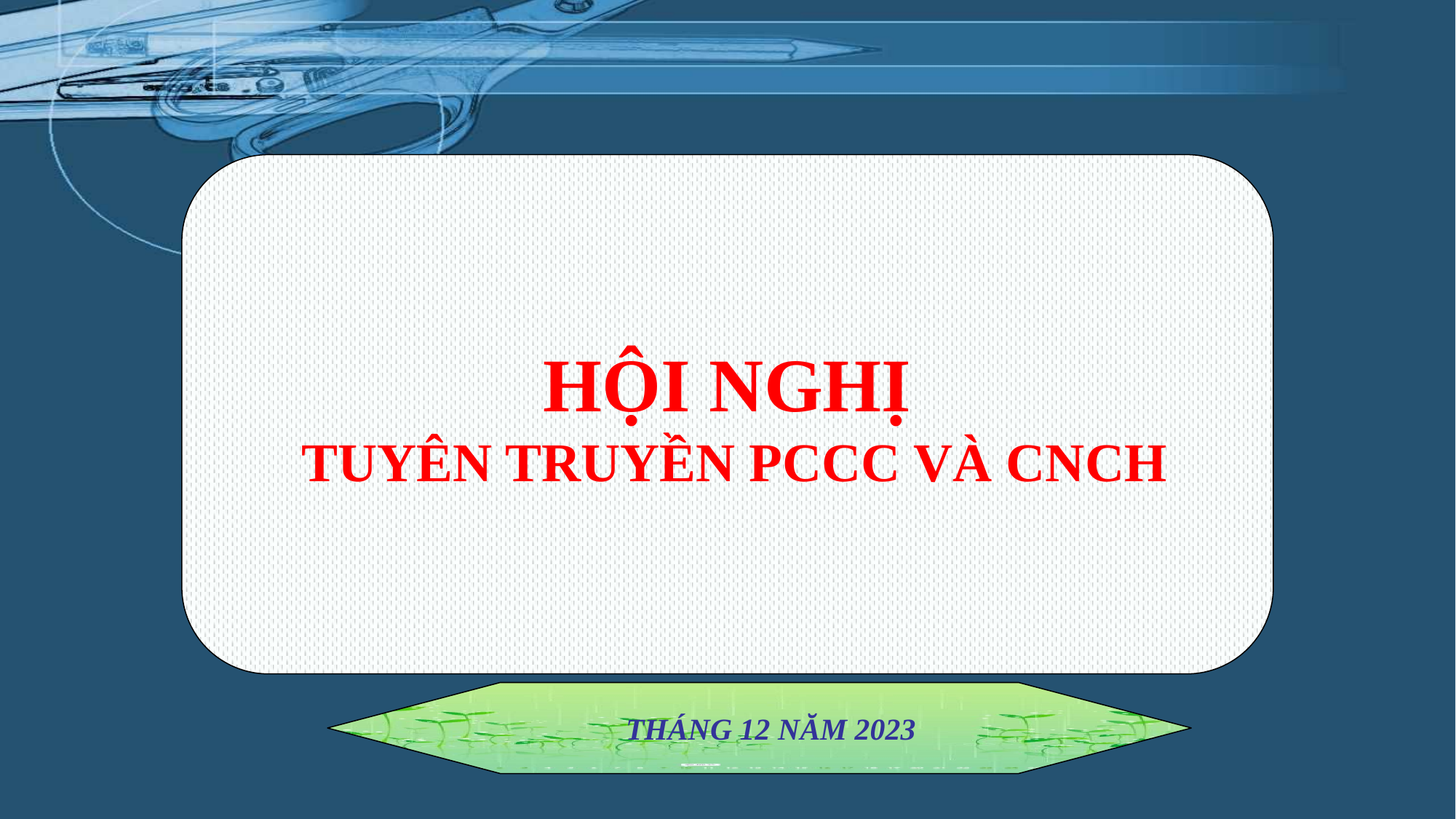

#
HỘI NGHỊ
 TUYÊN TRUYỀN PCCC VÀ CNCH
   THÁNG 12 NĂM 2023